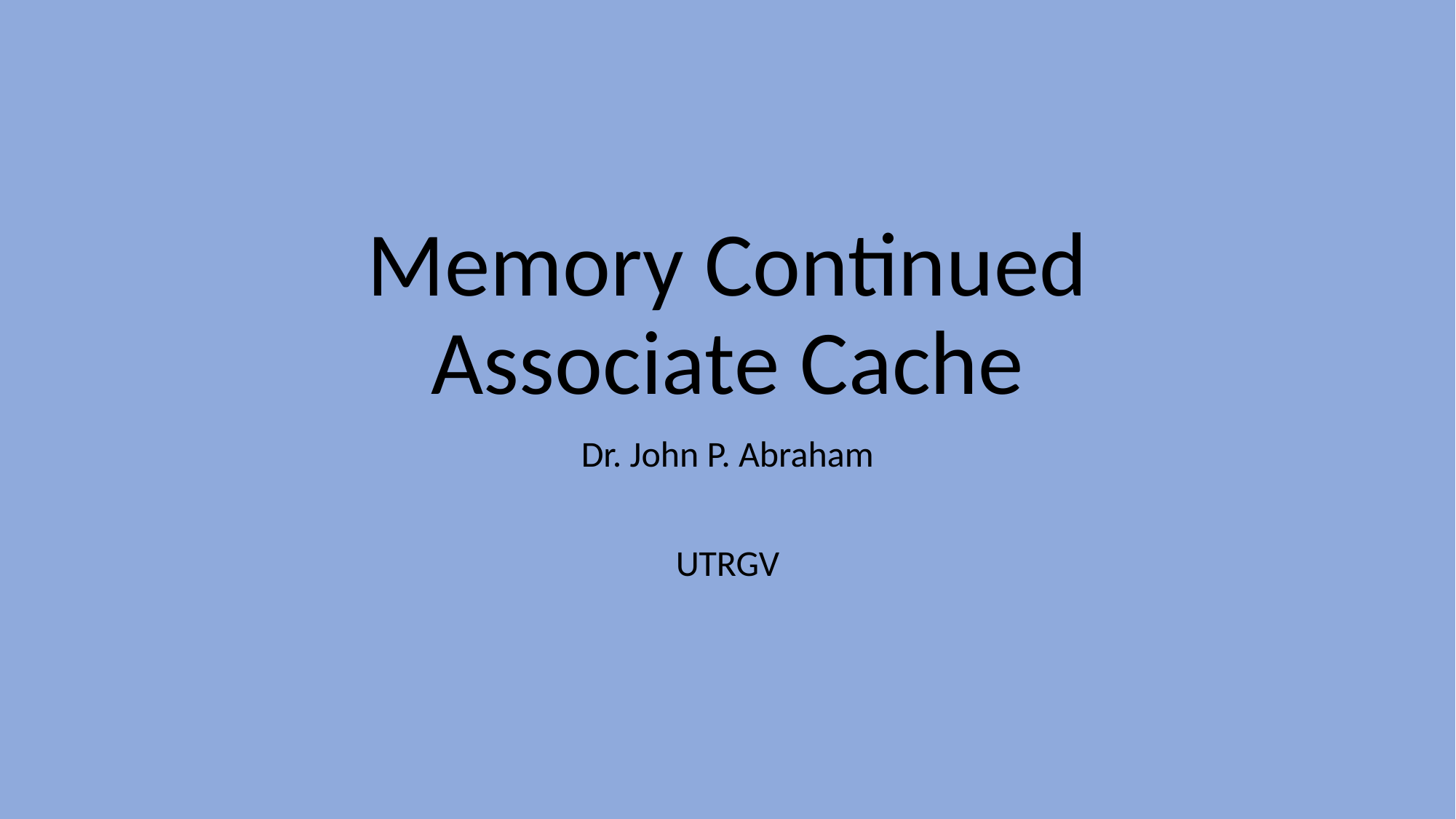

# Memory Continued Associate Cache
Dr. John P. Abraham

UTRGV